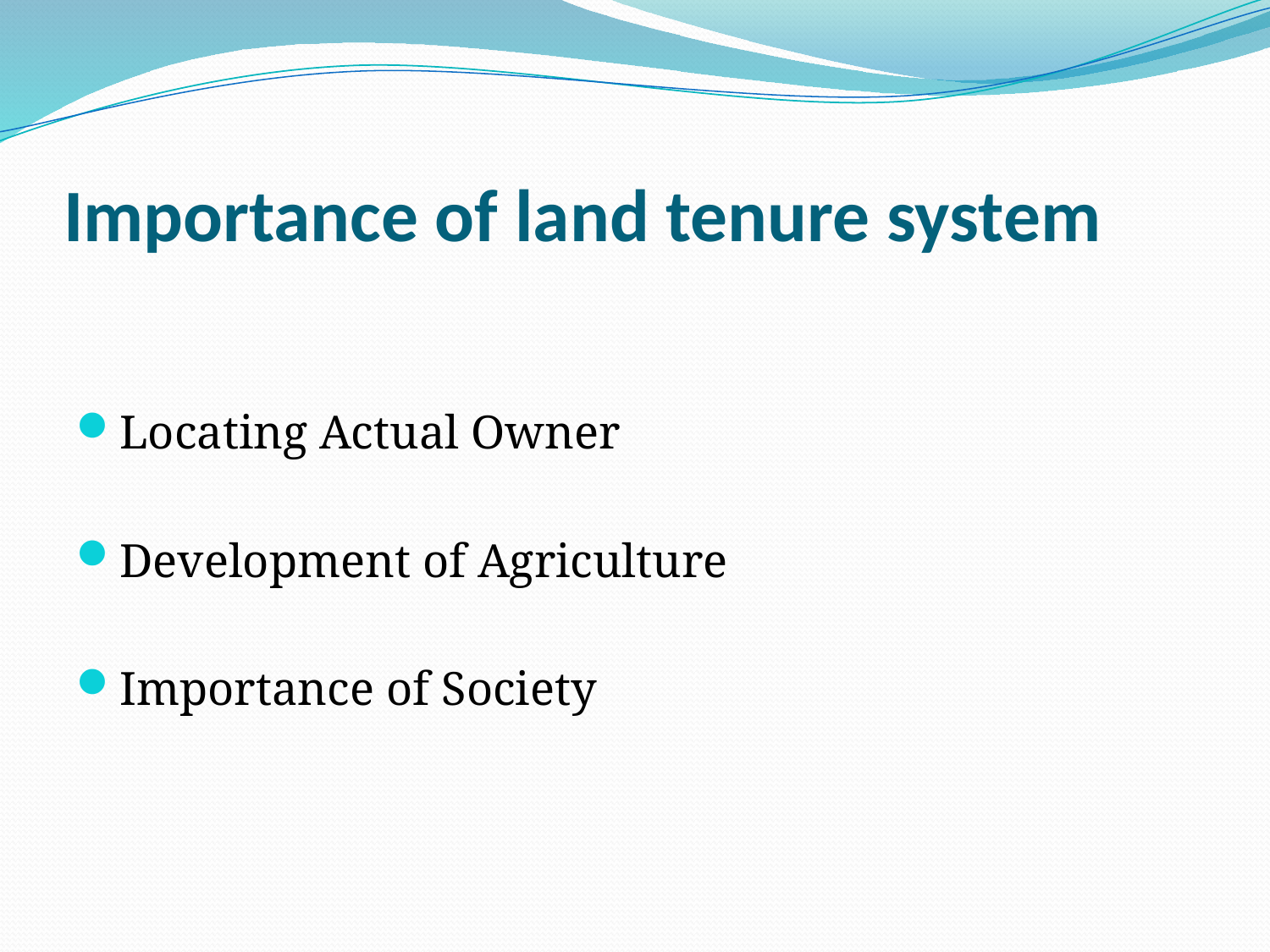

# Importance of land tenure system

Locating Actual Owner

Development of Agriculture

Importance of Society